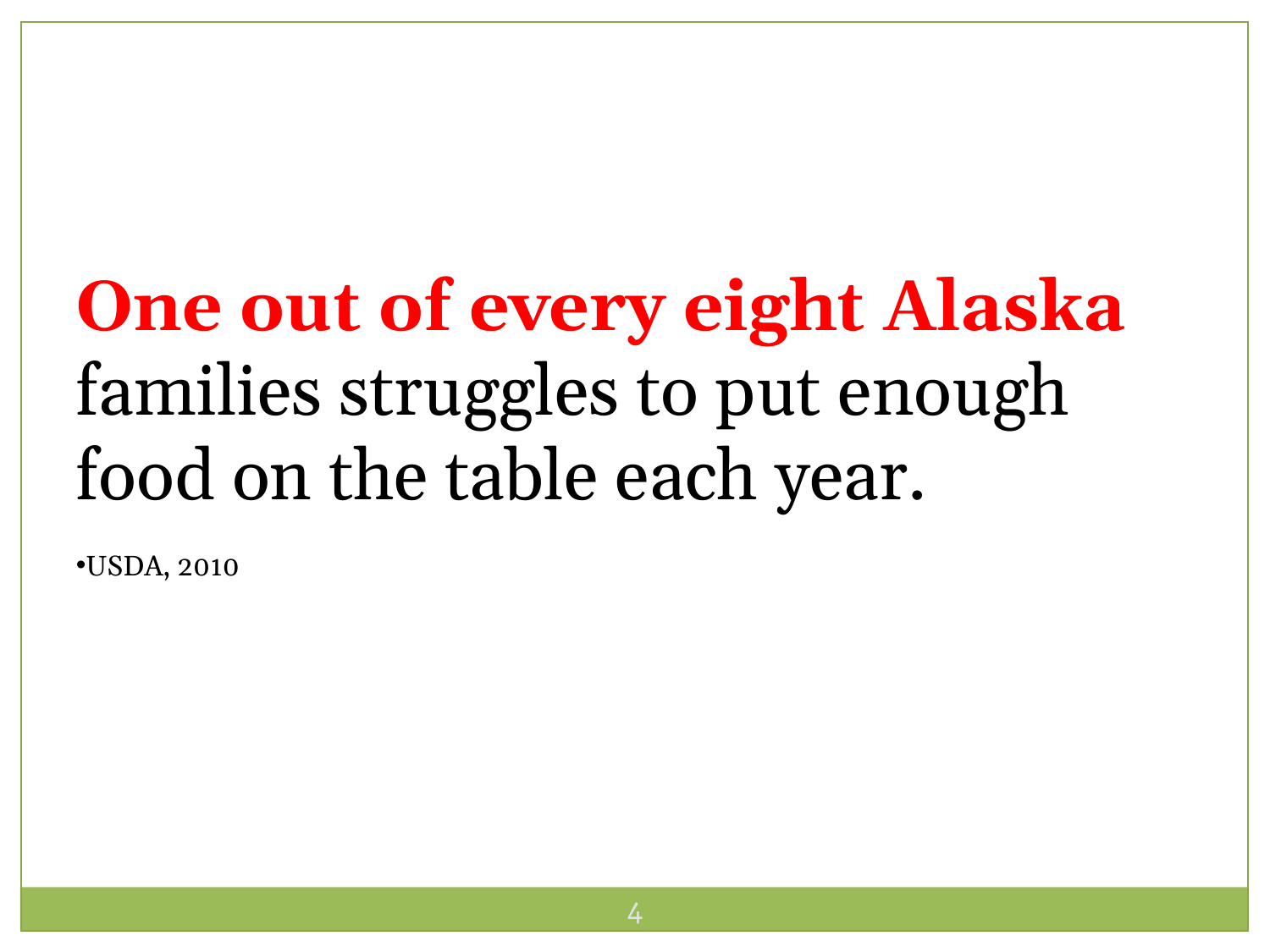

One out of every eight Alaska families struggles to put enough food on the table each year.

USDA, 2010

4